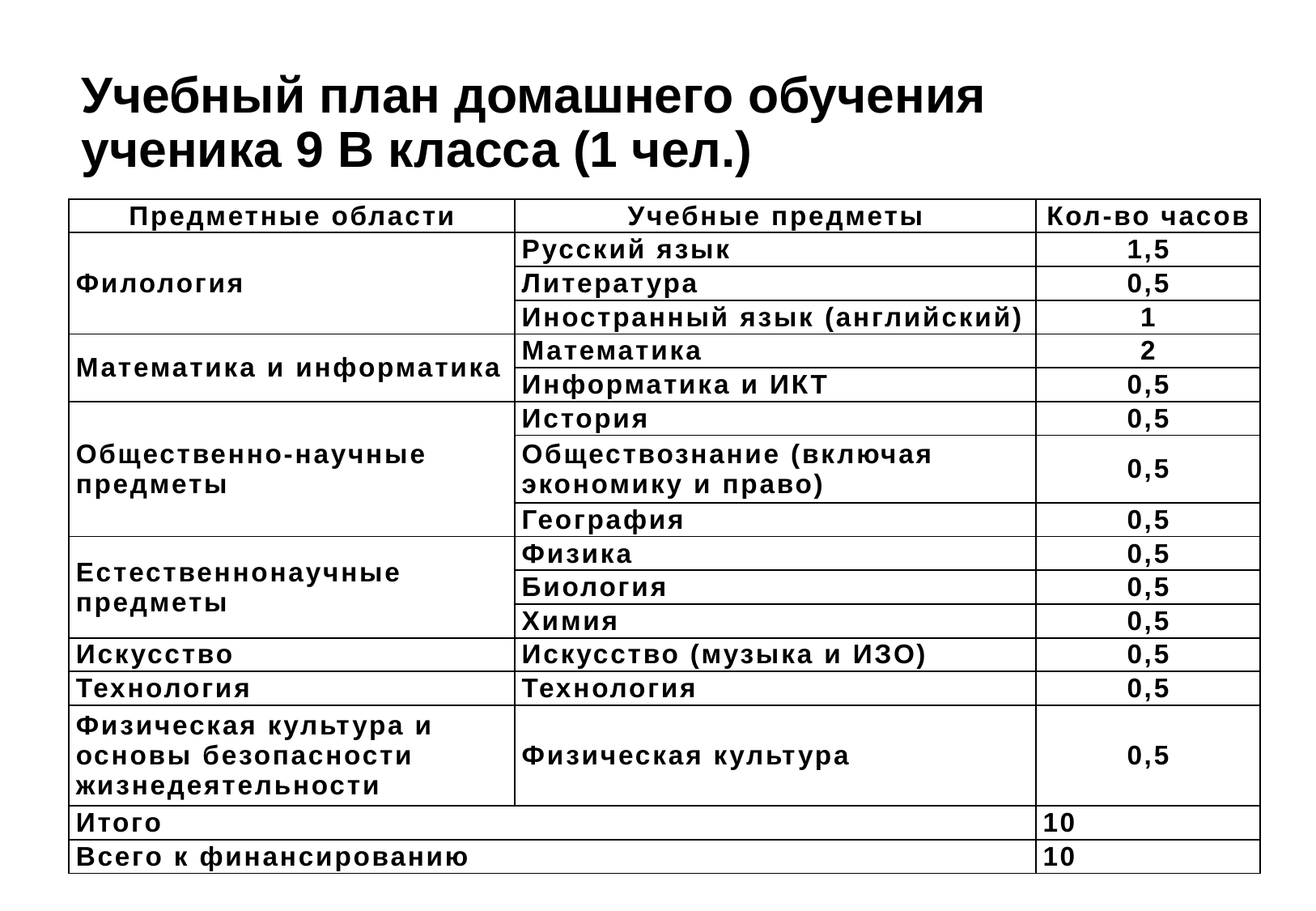

# Учебный план домашнего обучения ученика 9 В класса (1 чел.)
| Предметные области | Учебные предметы | Кол-во часов |
| --- | --- | --- |
| Филология | Русский язык | 1,5 |
|  | Литература | 0,5 |
|  | Иностранный язык (английский) | 1 |
| Математика и информатика | Математика | 2 |
|  | Информатика и ИКТ | 0,5 |
| Общественно-научные предметы | История | 0,5 |
|  | Обществознание (включая экономику и право) | 0,5 |
|  | География | 0,5 |
| Естественнонаучные предметы | Физика | 0,5 |
|  | Биология | 0,5 |
|  | Химия | 0,5 |
| Искусство | Искусство (музыка и ИЗО) | 0,5 |
| Технология | Технология | 0,5 |
| Физическая культура и основы безопасности жизнедеятельности | Физическая культура | 0,5 |
| Итого |  | 10 |
| Всего к финансированию |  | 10 |